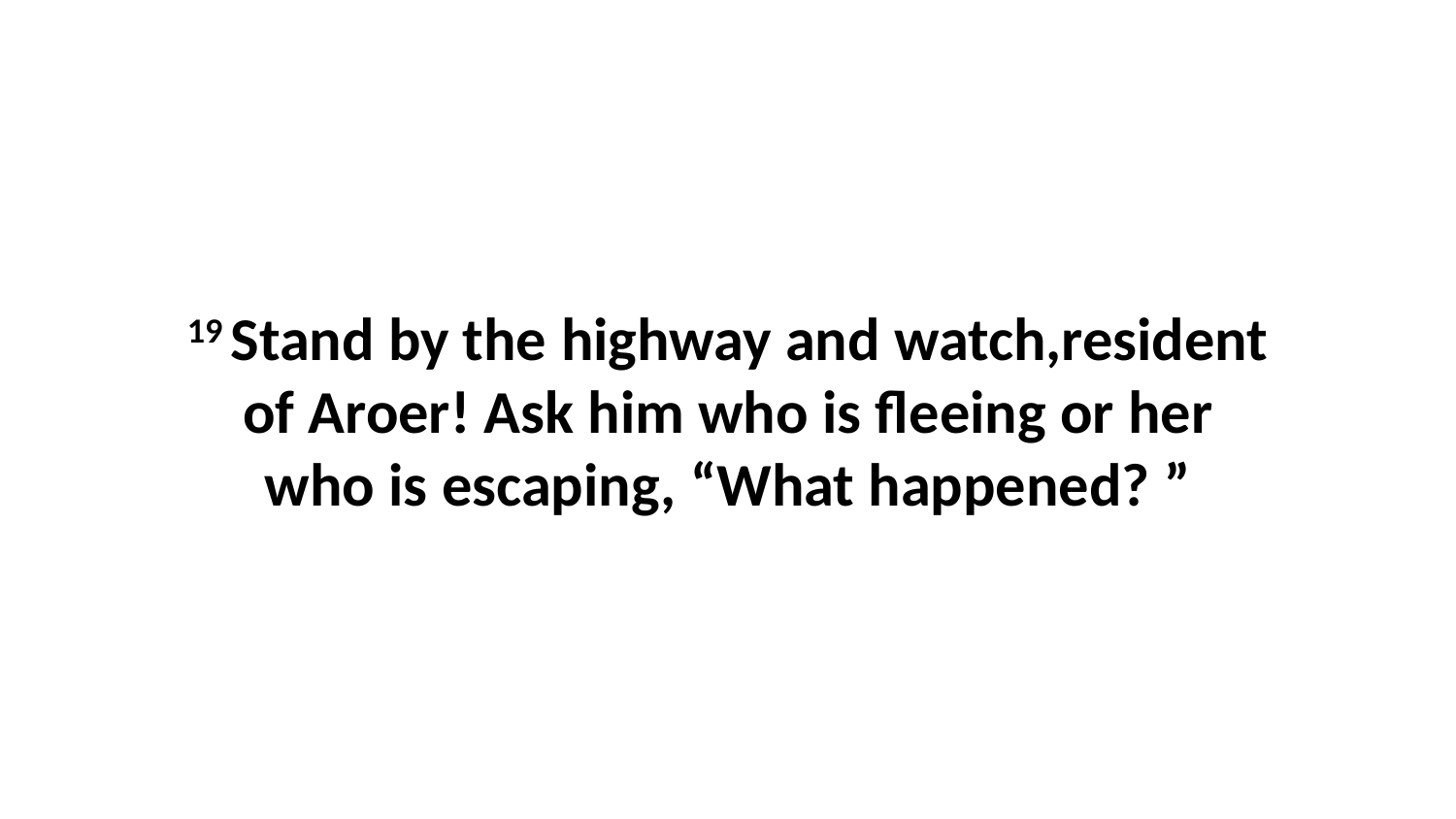

19 Stand by the highway and watch,resident of Aroer! Ask him who is fleeing or her who is escaping, “What happened? ”